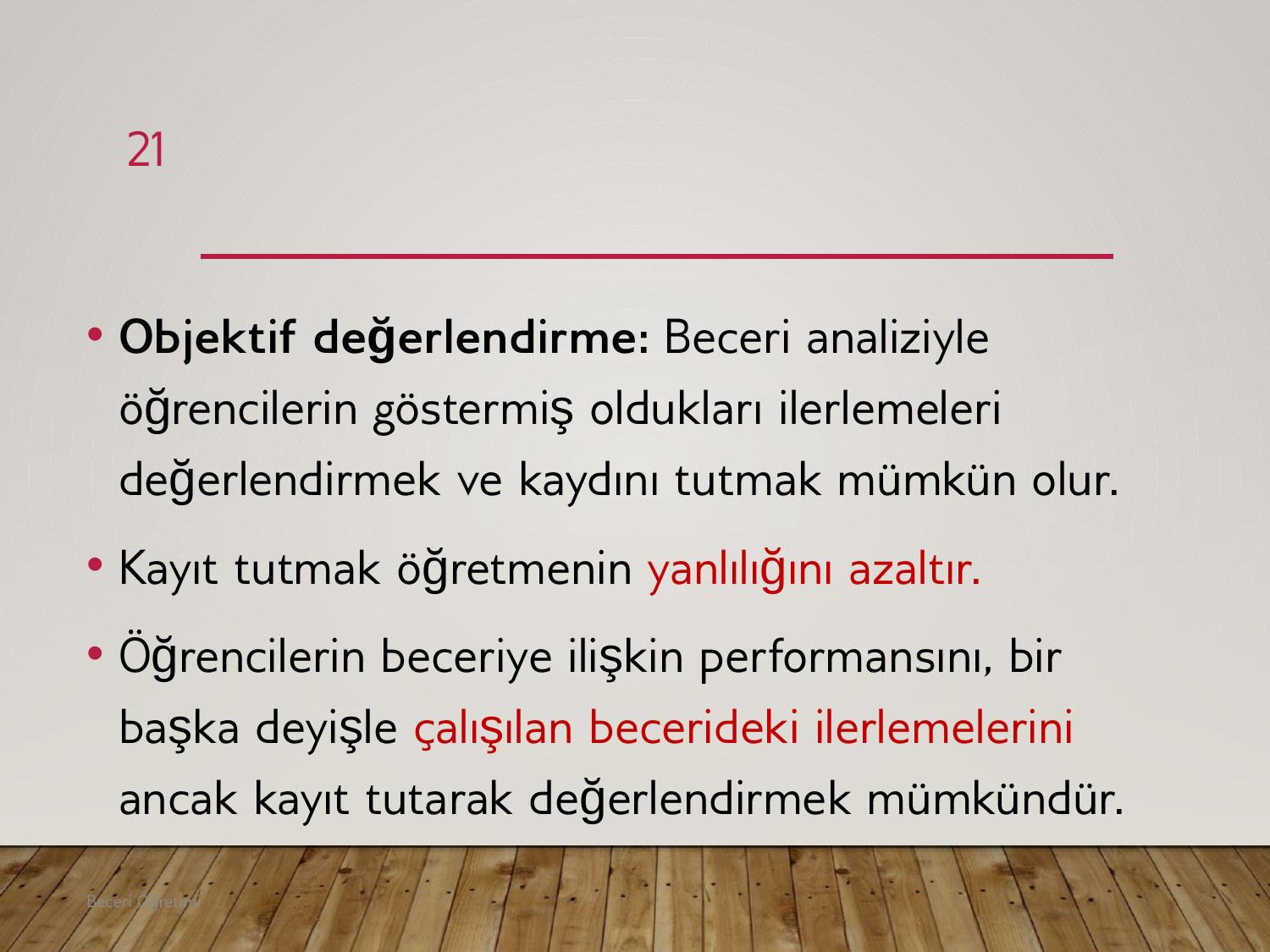

21
#
Objektif değerlendirme: Beceri analiziyle öğrencilerin göstermiş oldukları ilerlemeleri değerlendirmek ve kaydını tutmak mümkün olur.
Kayıt tutmak öğretmenin yanlılığını azaltır.
Öğrencilerin beceriye ilişkin performansını, bir başka deyişle çalışılan becerideki ilerlemelerini ancak kayıt tutarak değerlendirmek mümkündür.

Beceri Öğretimi